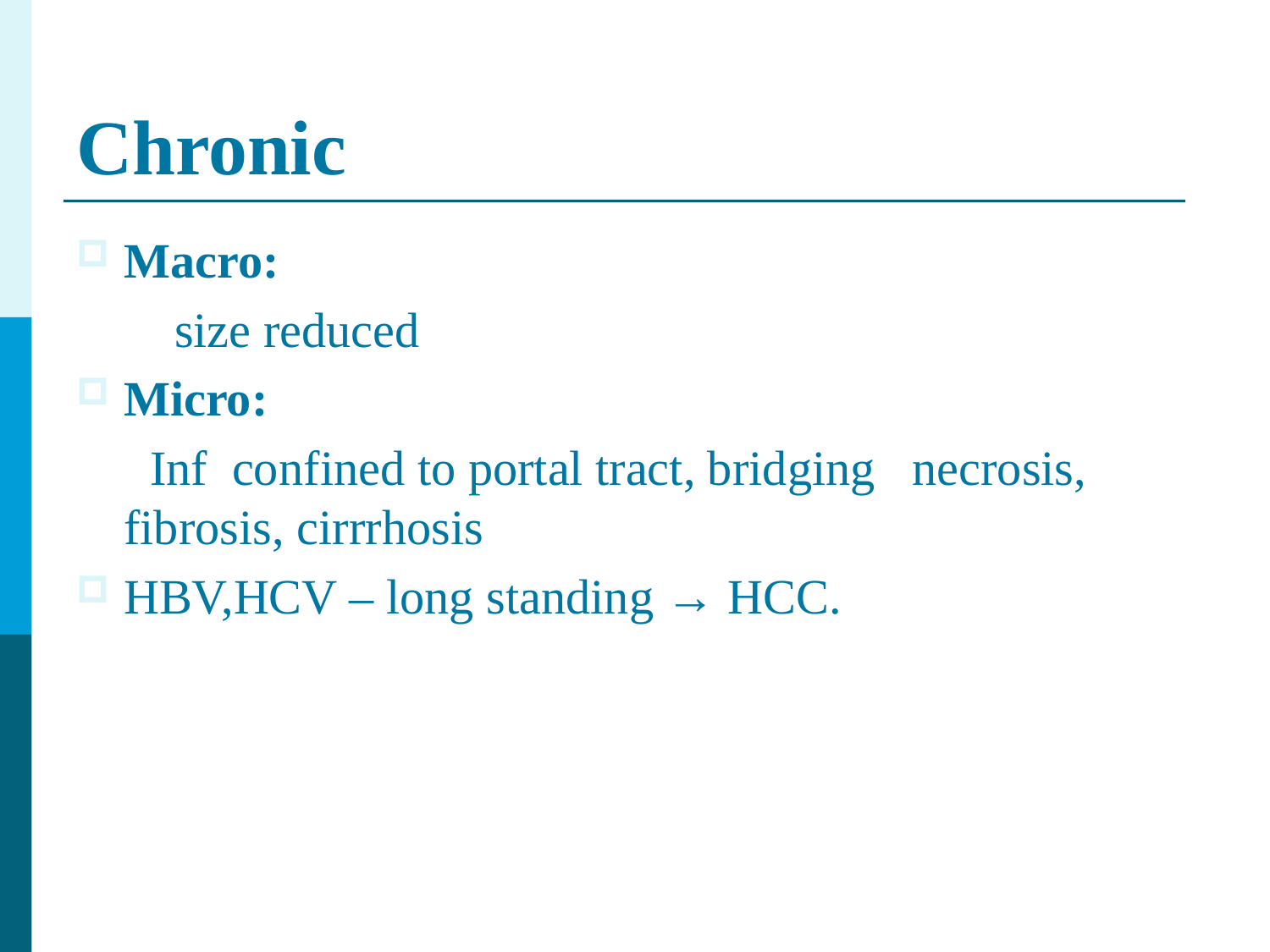

# Chronic
Macro:
        size reduced
Micro:
      Inf  confined to portal tract, bridging   necrosis, fibrosis, cirrrhosis
HBV,HCV – long standing → HCC.